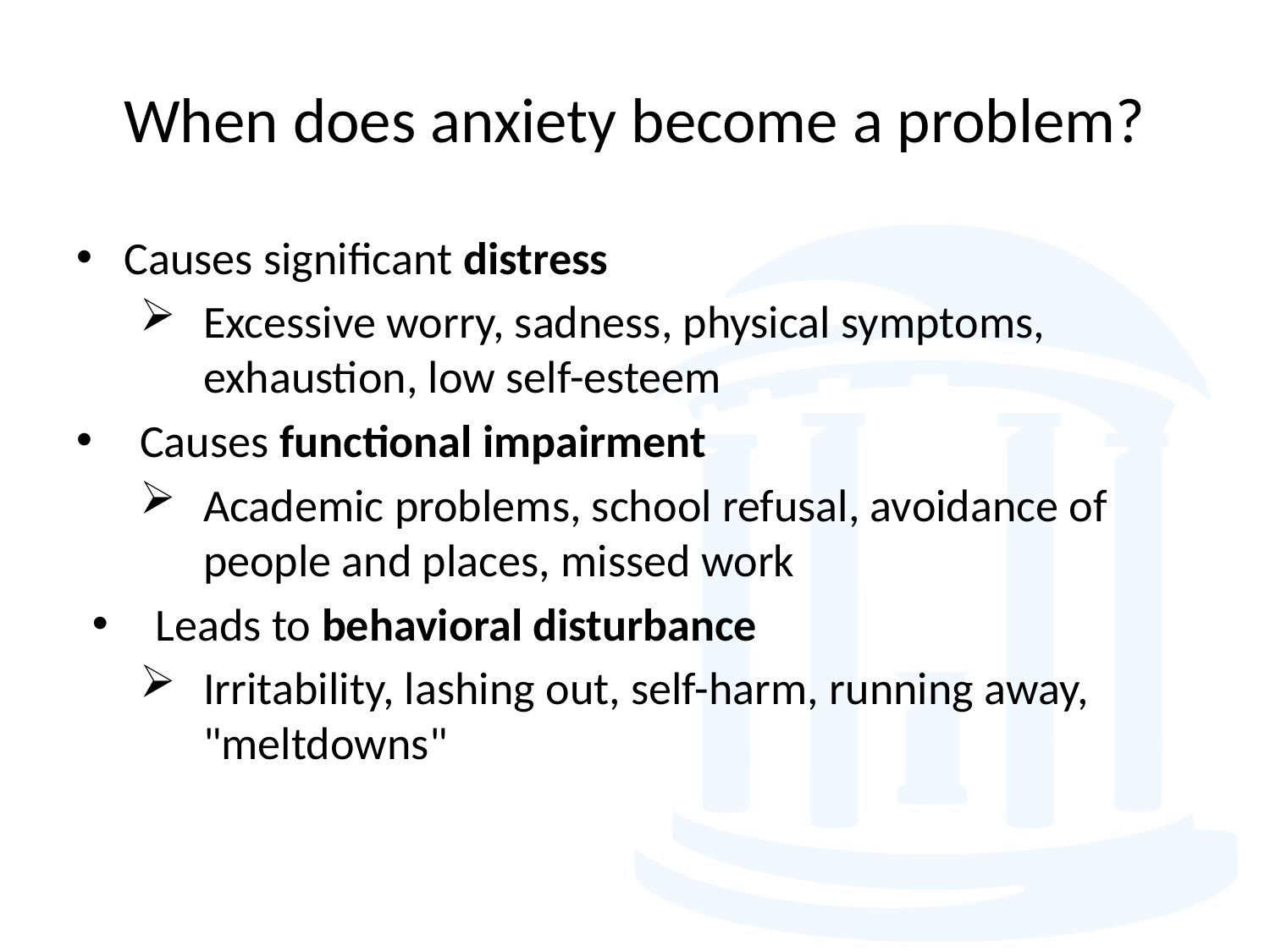

# When does anxiety become a problem?
Causes significant distress
Excessive worry, sadness, physical symptoms, exhaustion, low self-esteem
Causes functional impairment
Academic problems, school refusal, avoidance of people and places, missed work
Leads to behavioral disturbance
Irritability, lashing out, self-harm, running away, "meltdowns"